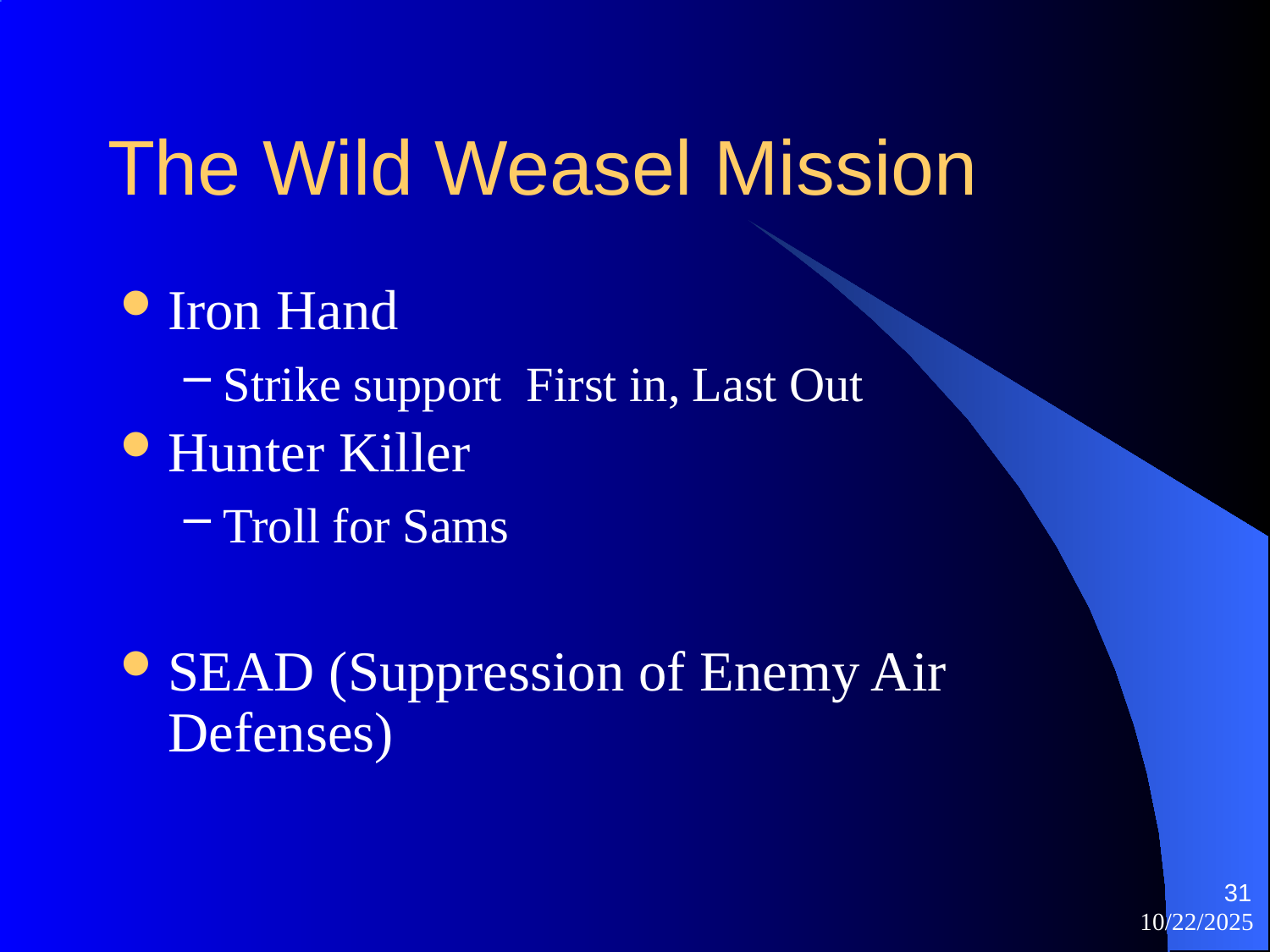

# The Wild Weasel Mission
Iron Hand
Strike support  First in, Last Out
Hunter Killer
Troll for Sams

SEAD (Suppression of Enemy Air Defenses)

31
10/22/2025